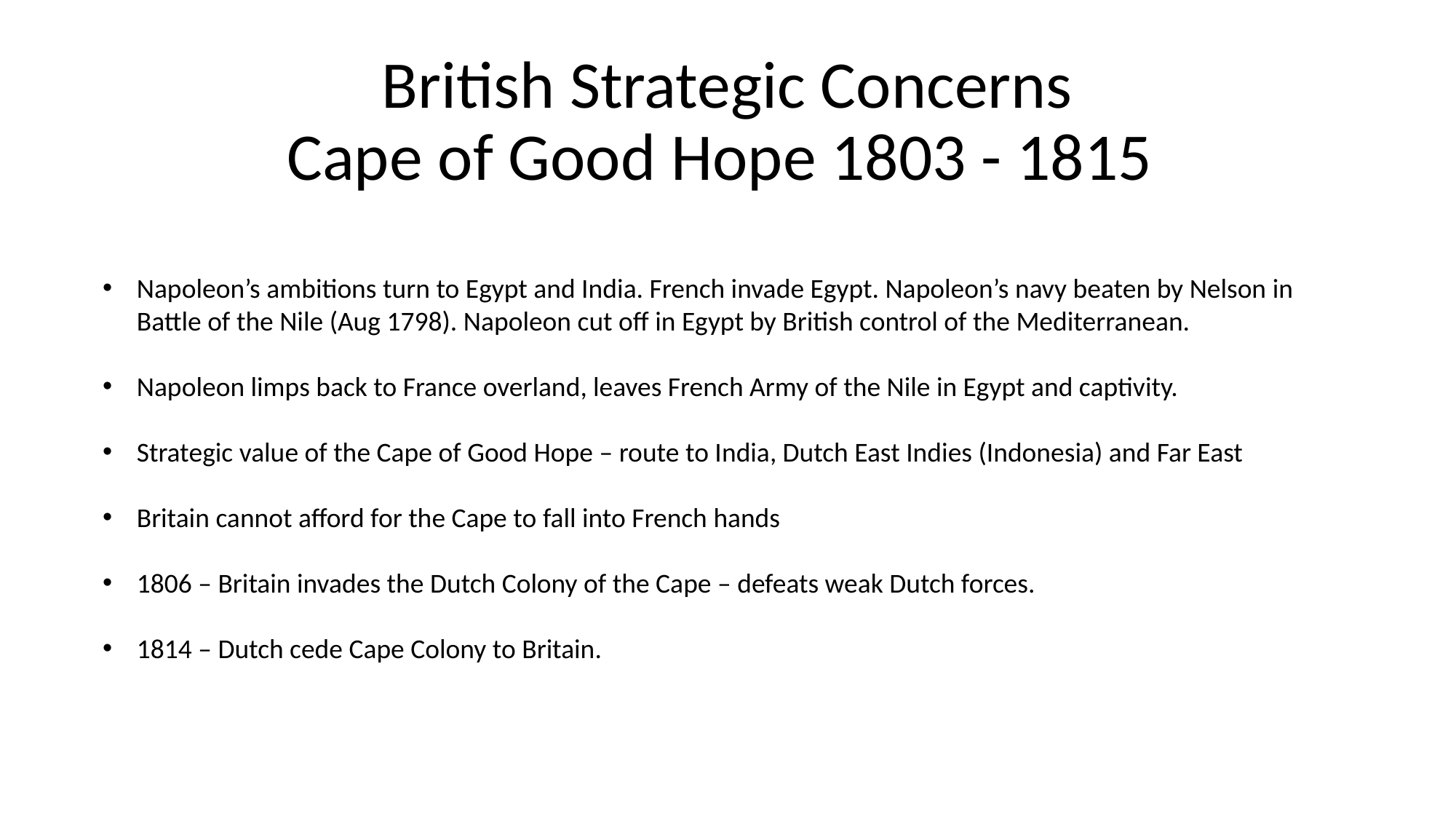

# British Strategic Concerns Cape of Good Hope 1803 - 1815
Napoleon’s ambitions turn to Egypt and India. French invade Egypt. Napoleon’s navy beaten by Nelson in Battle of the Nile (Aug 1798). Napoleon cut off in Egypt by British control of the Mediterranean.

Napoleon limps back to France overland, leaves French Army of the Nile in Egypt and captivity.

Strategic value of the Cape of Good Hope – route to India, Dutch East Indies (Indonesia) and Far East

Britain cannot afford for the Cape to fall into French hands

1806 – Britain invades the Dutch Colony of the Cape – defeats weak Dutch forces.

1814 – Dutch cede Cape Colony to Britain.